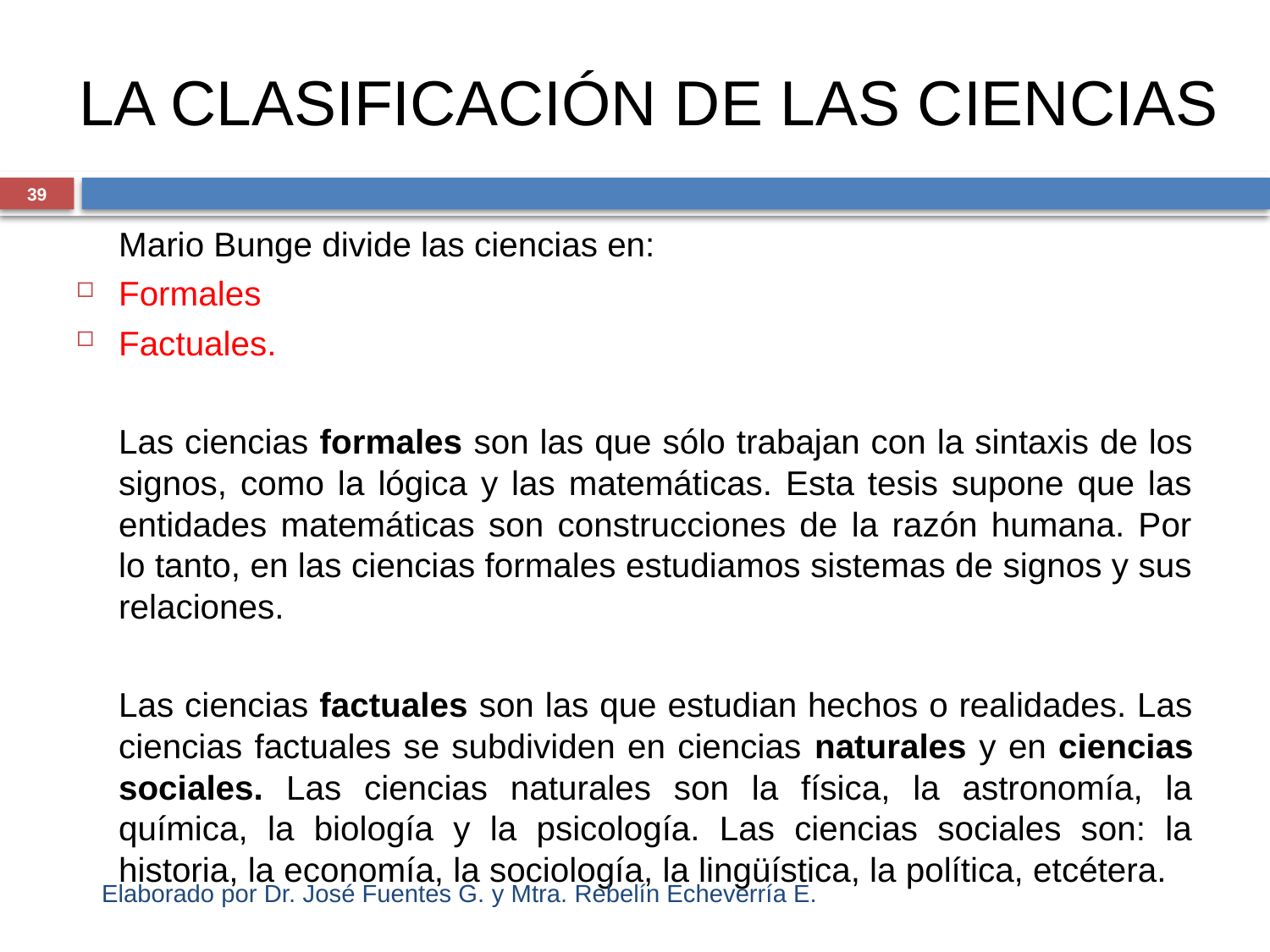

LA CLASIFICACIÓN DE LAS CIENCIAS
39
	Mario Bunge divide las ciencias en:
	Formales
	Factuales.

	Las ciencias formales son las que sólo trabajan con la sintaxis de los signos, como la lógica y las matemáticas. Esta tesis supone que las entidades matemáticas son construcciones de la razón humana. Por lo tanto, en las ciencias formales estudiamos sistemas de signos y sus relaciones.

	Las ciencias factuales son las que estudian hechos o realidades. Las ciencias factuales se subdividen en ciencias naturales y en ciencias sociales. Las ciencias naturales son la física, la astronomía, la química, la biología y la psicología. Las ciencias sociales son: la historia, la economía, la sociología, la lingüística, la política, etcétera.
Elaborado por Dr. José Fuentes G. y Mtra. Rebelín Echeverría E.